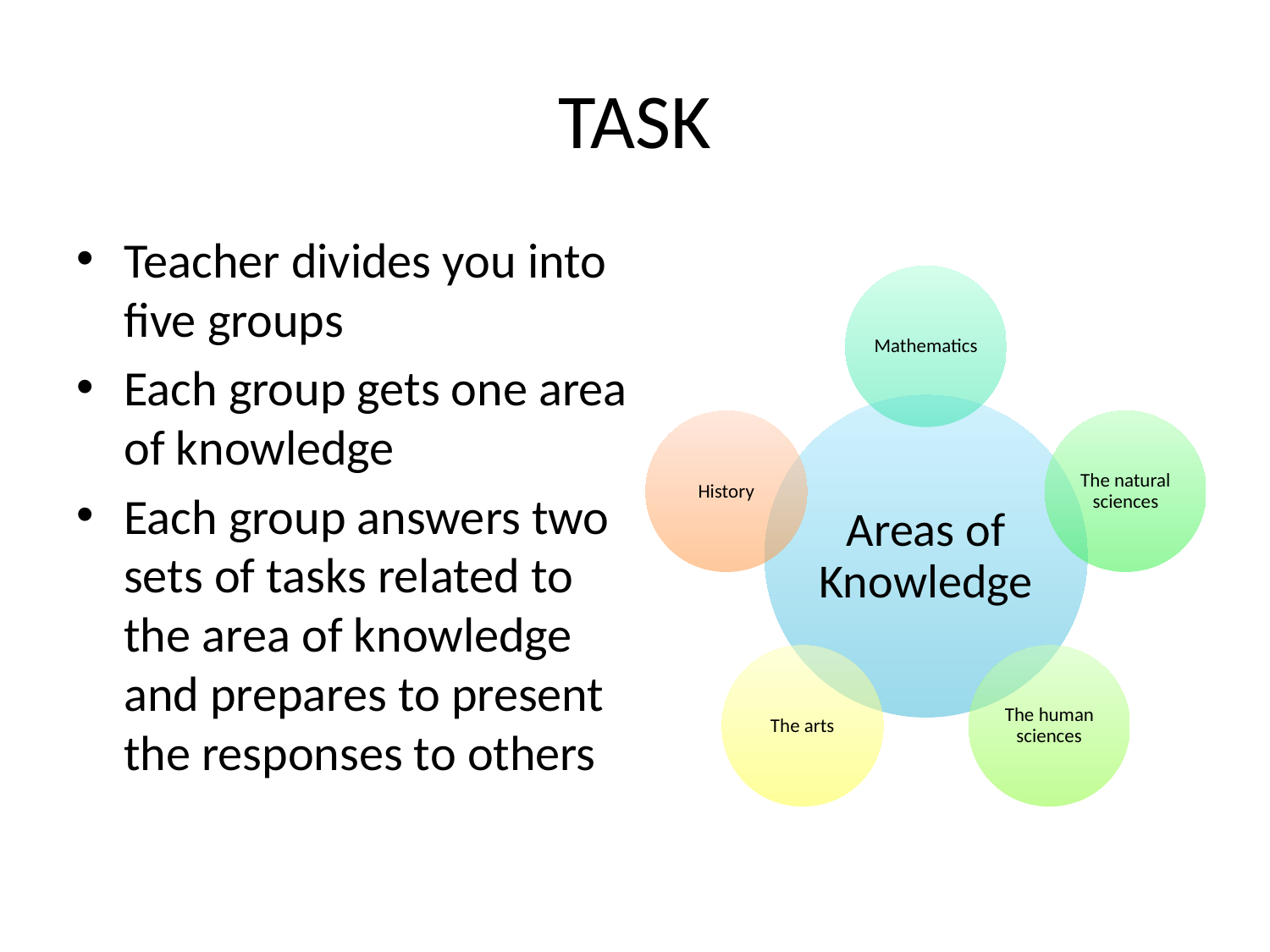

# TASK
Teacher divides you into five groups
Each group gets one area of knowledge
Each group answers two sets of tasks related to the area of knowledge and prepares to present the responses to others
Areas of Knowledge
Mathematics
The natural sciences
The human sciences
The arts
History